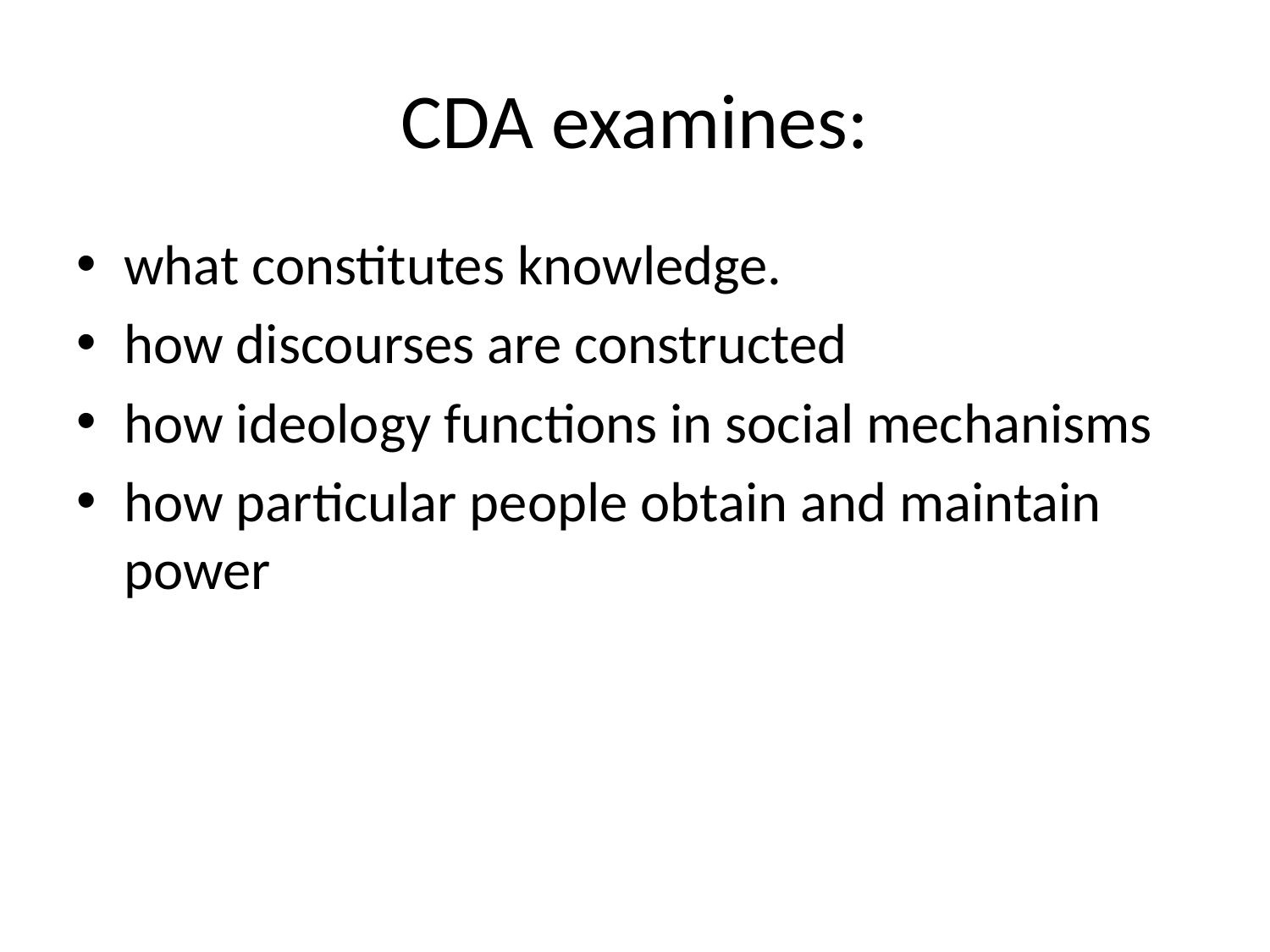

# CDA examines:
what constitutes knowledge.
how discourses are constructed
how ideology functions in social mechanisms
how particular people obtain and maintain power